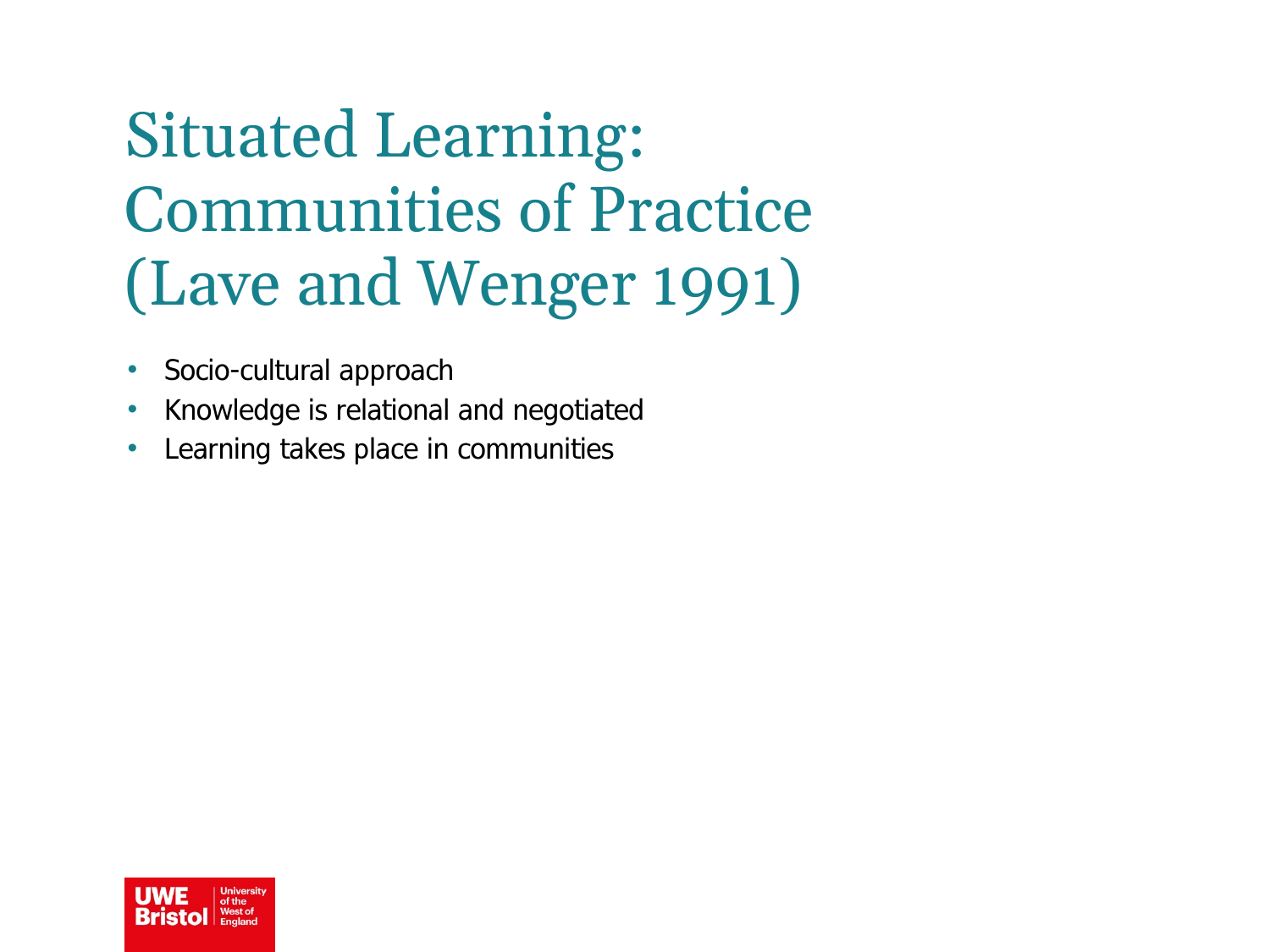

Situated Learning: Communities of Practice
(Lave and Wenger 1991)
Socio-cultural approach
Knowledge is relational and negotiated
Learning takes place in communities